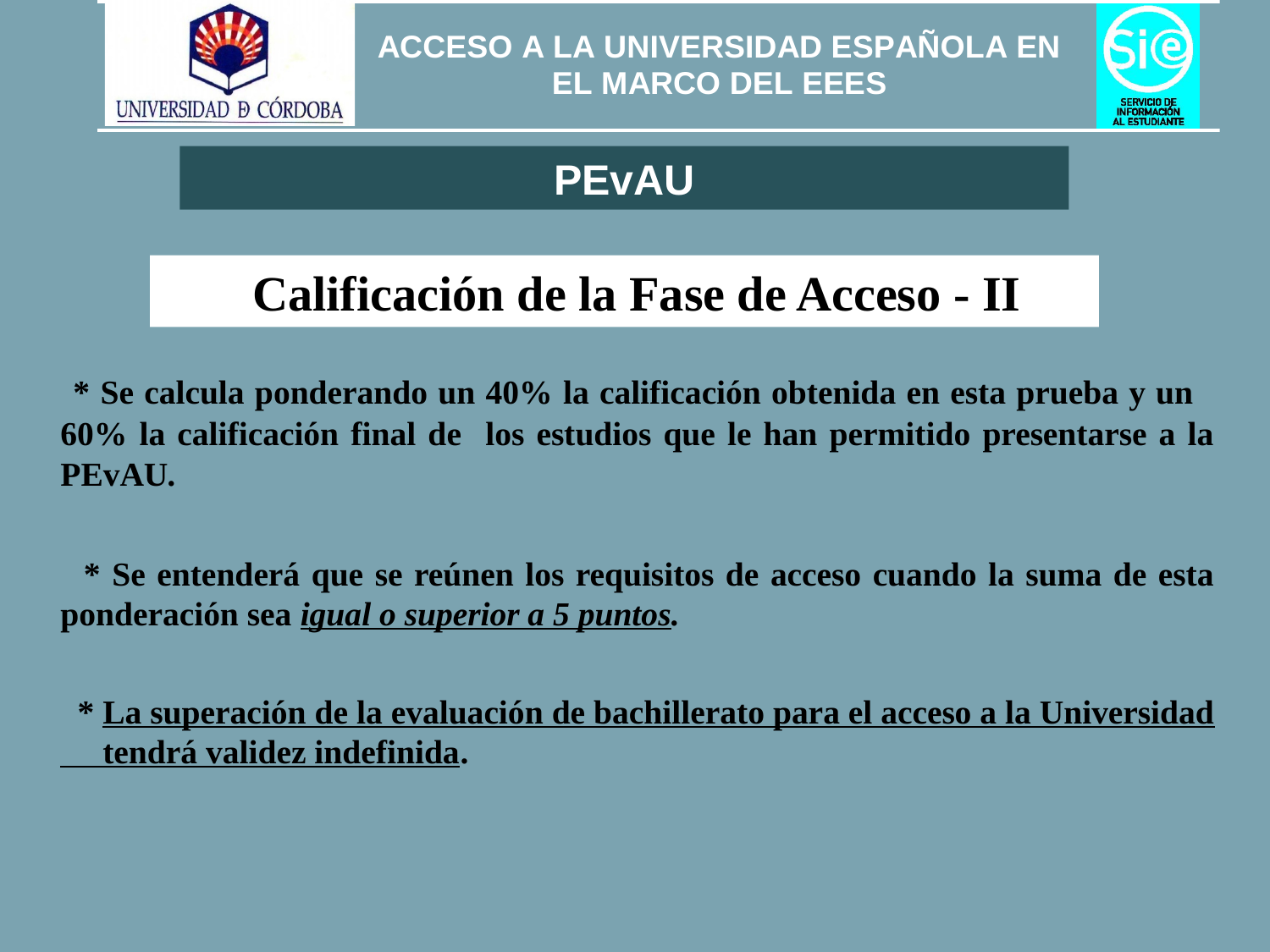

PEvAU
Calificación de la Fase de Acceso - II
 * Se calcula ponderando un 40% la calificación obtenida en esta prueba y un   60% la calificación final de  los estudios que le han permitido presentarse a la PEvAU.

  * Se entenderá que se reúnen los requisitos de acceso cuando la suma de esta ponderación sea igual o superior a 5 puntos.

  * La superación de la evaluación de bachillerato para el acceso a la Universidad      tendrá validez indefinida.